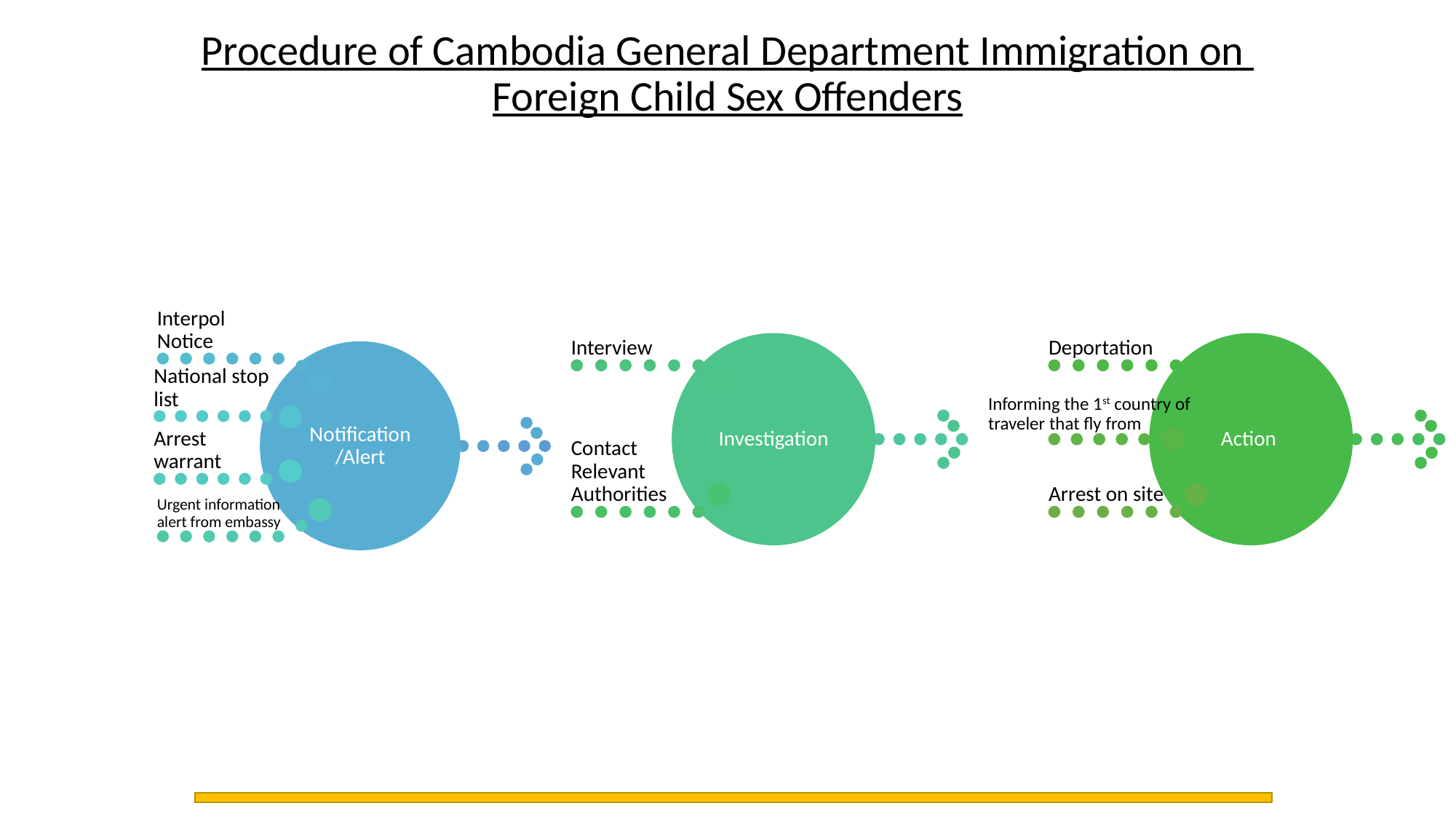

# Procedure of Cambodia General Department Immigration on Foreign Child Sex Offenders
Notification /Alert
Interpol Notice
National stop list
Arrest warrant
Urgent information alert from embassy
Investigation
Interview
Contact Relevant Authorities
Action
Deportation
Informing the 1st country of traveler that fly from
Arrest on site